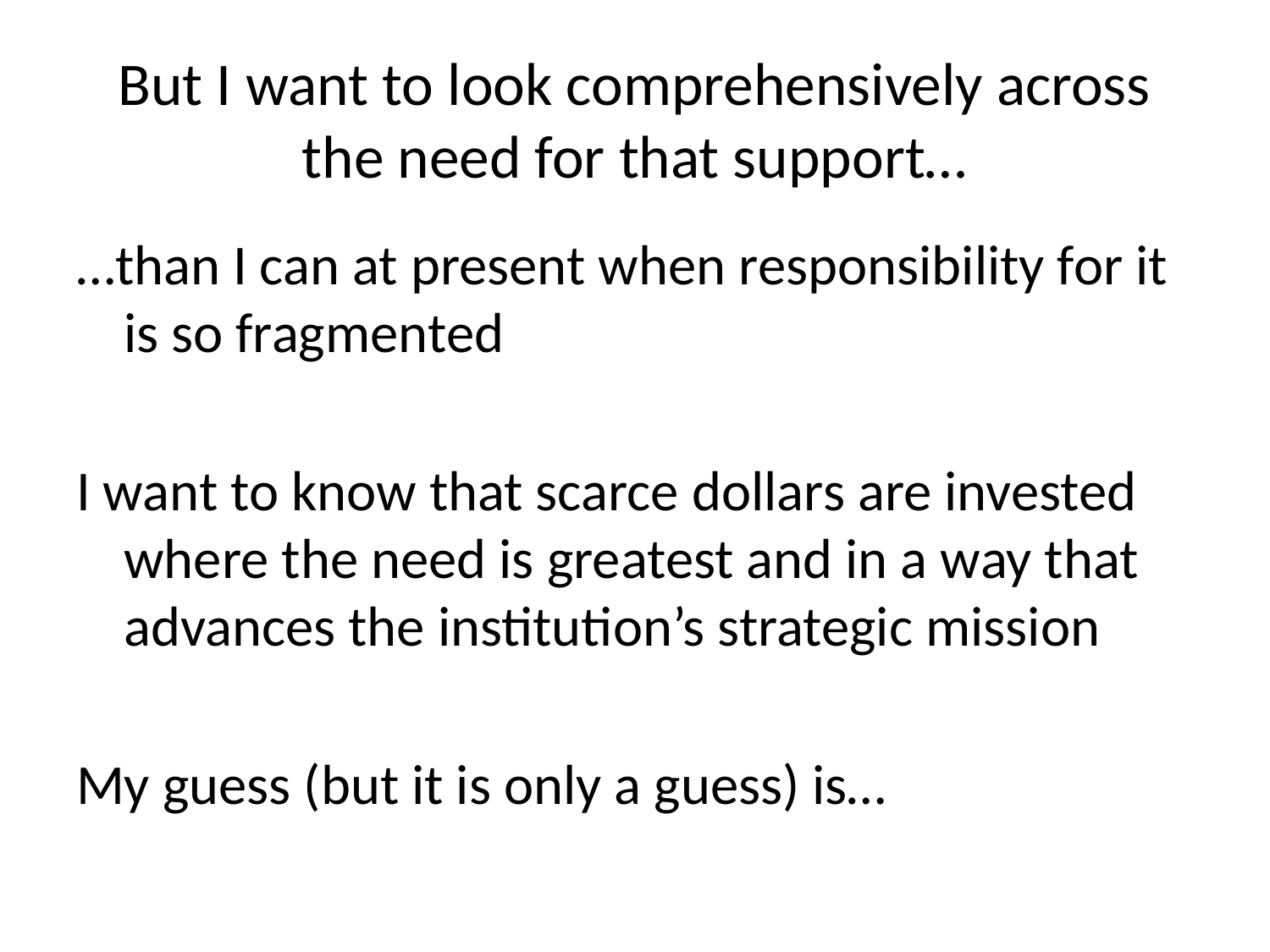

# But I want to look comprehensively across the need for that support…
…than I can at present when responsibility for it is so fragmented

I want to know that scarce dollars are invested where the need is greatest and in a way that advances the institution’s strategic mission

My guess (but it is only a guess) is…